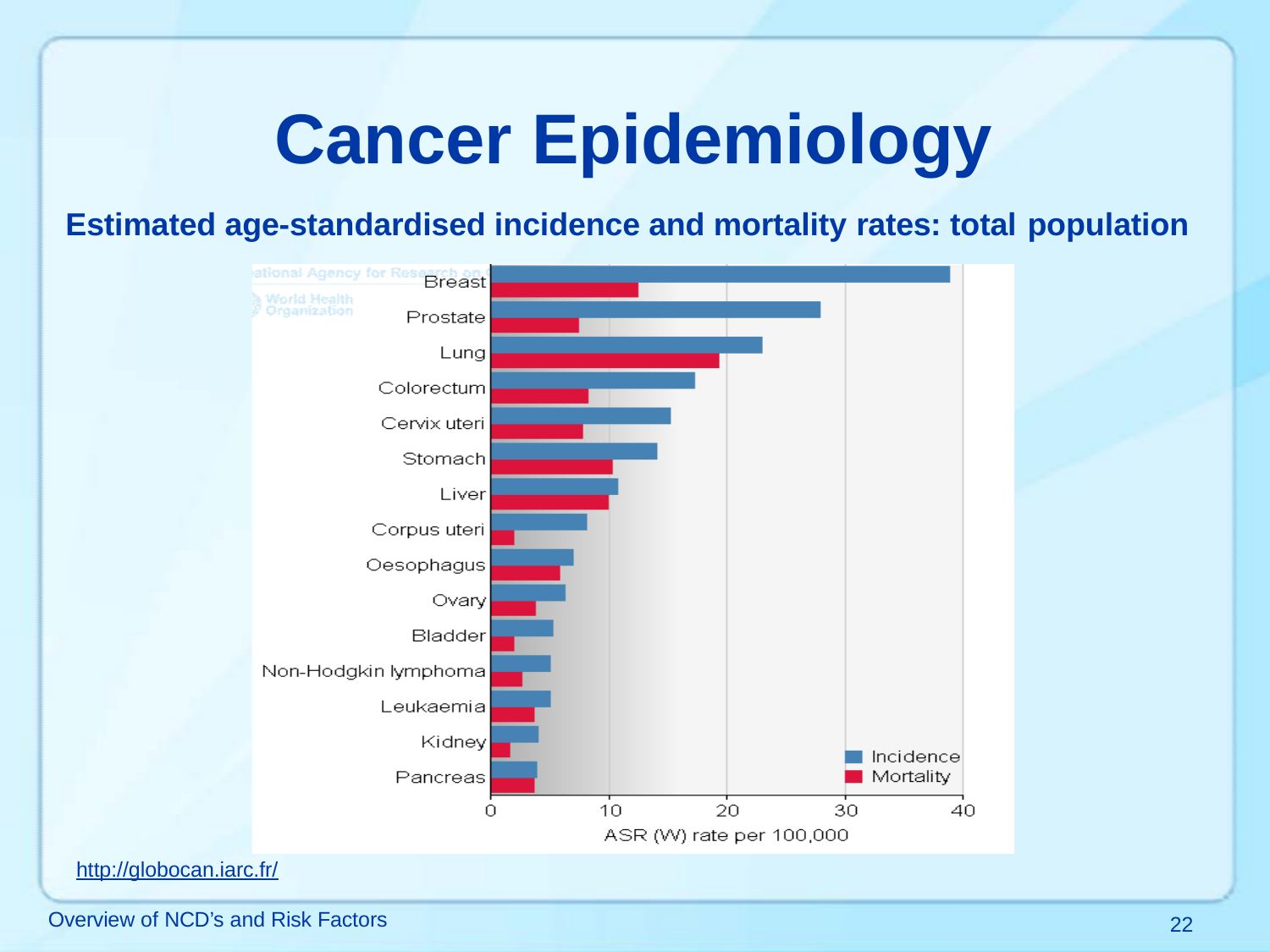

# Cancer Epidemiology
Estimated age-standardised incidence and mortality rates: total population

http://globocan.iarc.fr/
Overview of NCD’s and Risk Factors
22